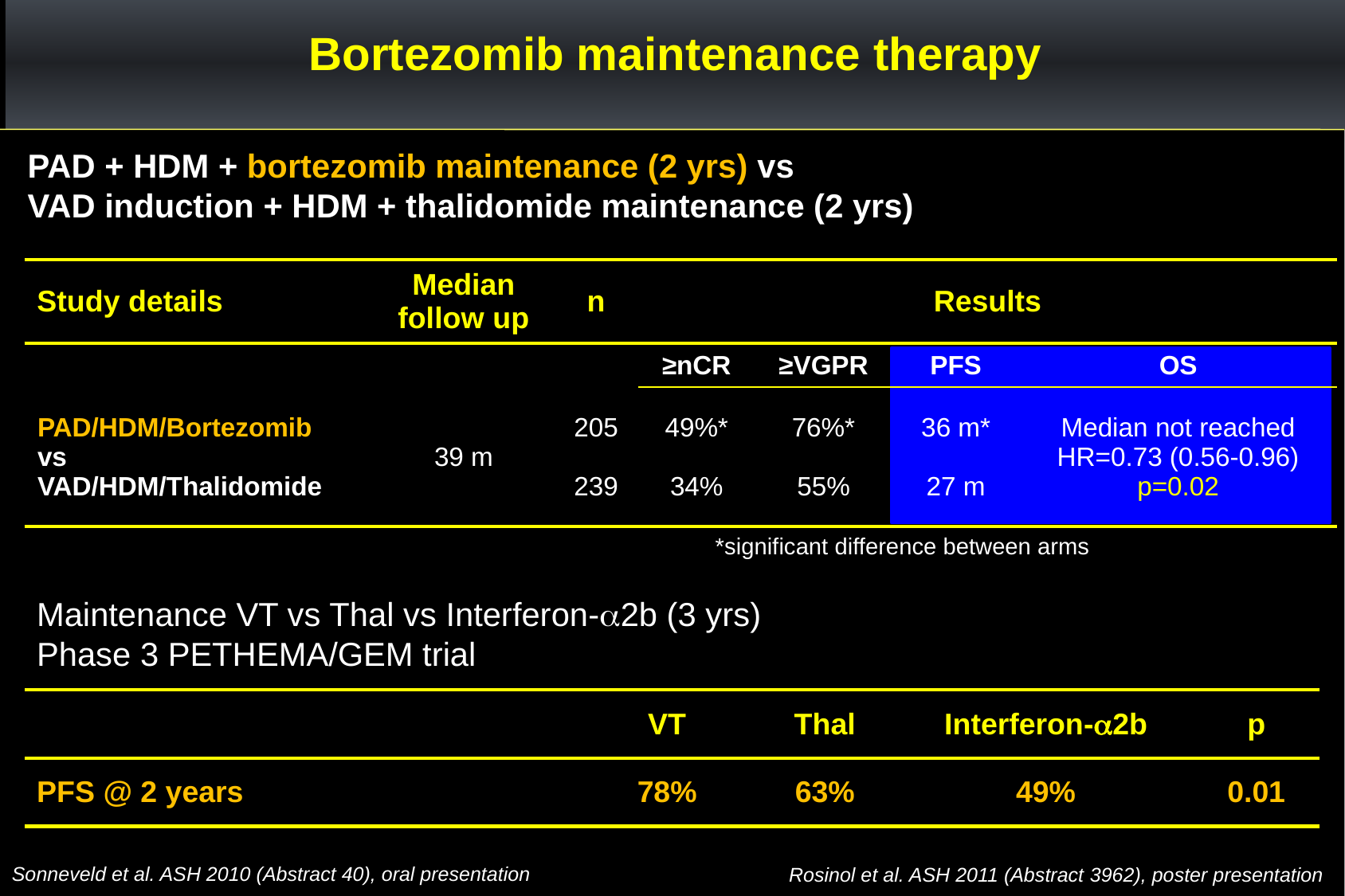

# Bortezomib maintenance therapy
PAD + HDM + bortezomib maintenance (2 yrs) vs
VAD induction + HDM + thalidomide maintenance (2 yrs)
| Study details | Median follow up | n | Results |  |  |  |
| --- | --- | --- | --- | --- | --- | --- |
|  |  |  | ≥nCR | ≥VGPR | PFS | OS |
| PAD/HDM/Bortezomib vs VAD/HDM/Thalidomide | 39 m | 205 239 | 49%\* 34% | 76%\* 55% | 36 m\* 27 m | Median not reached HR=0.73 (0.56-0.96) p=0.02 |

*significant difference between arms
Maintenance VT vs Thal vs Interferon-α2b (3 yrs)
Phase 3 PETHEMA/GEM trial
|  | VT | Thal | Interferon-α2b | p |
| --- | --- | --- | --- | --- |
| PFS @ 2 years | 78% | 63% | 49% | 0.01 |
Sonneveld et al. ASH 2010 (Abstract 40), oral presentation
Rosinol et al. ASH 2011 (Abstract 3962), poster presentation